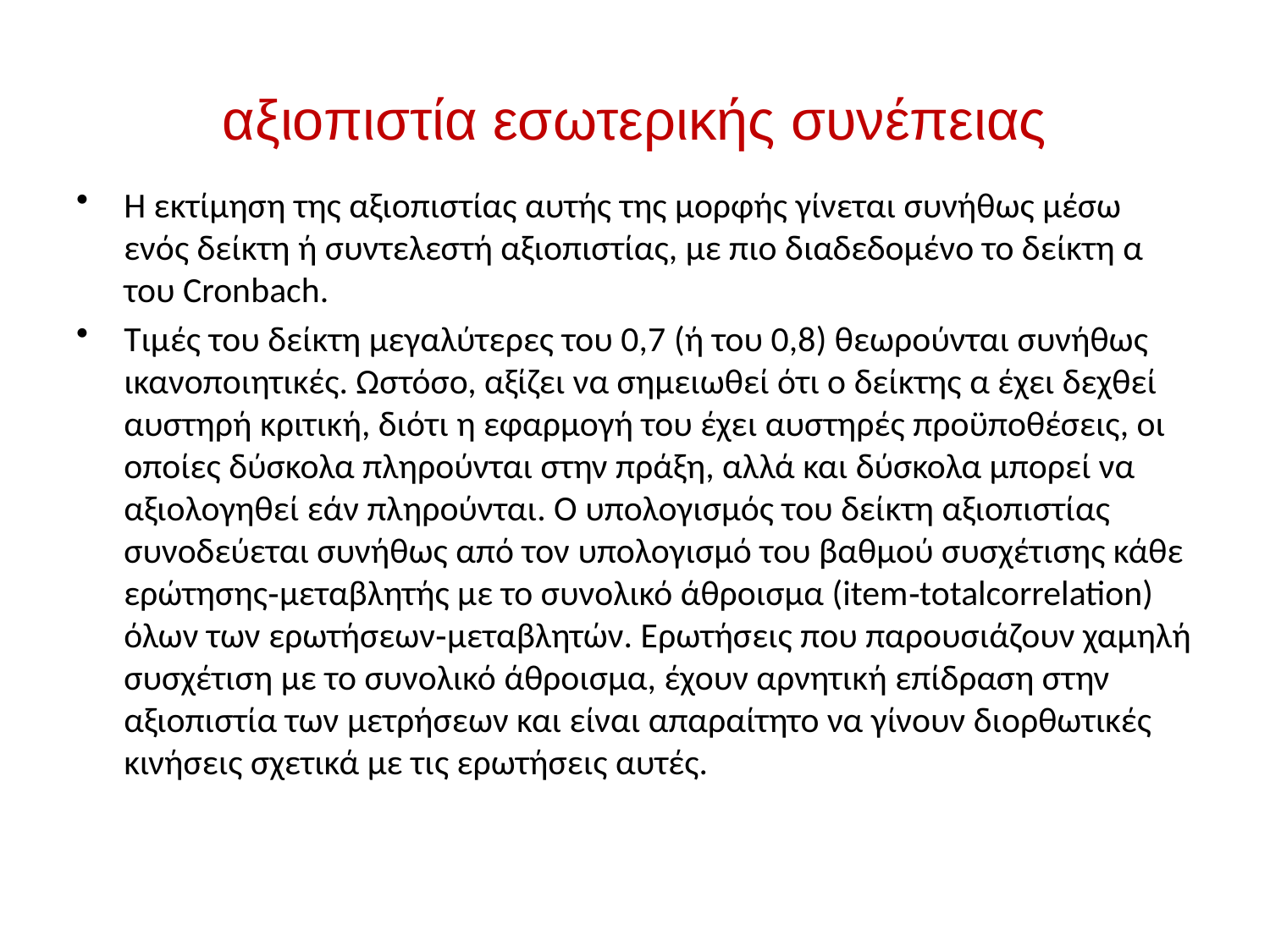

# αξιοπιστία εσωτερικής συνέπειας
Η εκτίμηση της αξιοπιστίας αυτής της μορφής γίνεται συνήθως μέσω ενός δείκτη ή συντελεστή αξιοπιστίας, με πιο διαδεδομένο το δείκτη α του Cronbach.
Τιμές του δείκτη μεγαλύτερες του 0,7 (ή του 0,8) θεωρούνται συνήθως ικανοποιητικές. Ωστόσο, αξίζει να σημειωθεί ότι ο δείκτης α έχει δεχθεί αυστηρή κριτική, διότι η εφαρμογή του έχει αυστηρές προϋποθέσεις, οι οποίες δύσκολα πληρούνται στην πράξη, αλλά και δύσκολα μπορεί να αξιολογηθεί εάν πληρούνται. Ο υπολογισμός του δείκτη αξιοπιστίας συνοδεύεται συνήθως από τον υπολογισμό του βαθμού συσχέτισης κάθε ερώτησης‐μεταβλητής με το συνολικό άθροισμα (item‐totalcorrelation) όλων των ερωτήσεων‐μεταβλητών. Ερωτήσεις που παρουσιάζουν χαμηλή συσχέτιση με το συνολικό άθροισμα, έχουν αρνητική επίδραση στην αξιοπιστία των μετρήσεων και είναι απαραίτητο να γίνουν διορθωτικές κινήσεις σχετικά με τις ερωτήσεις αυτές.